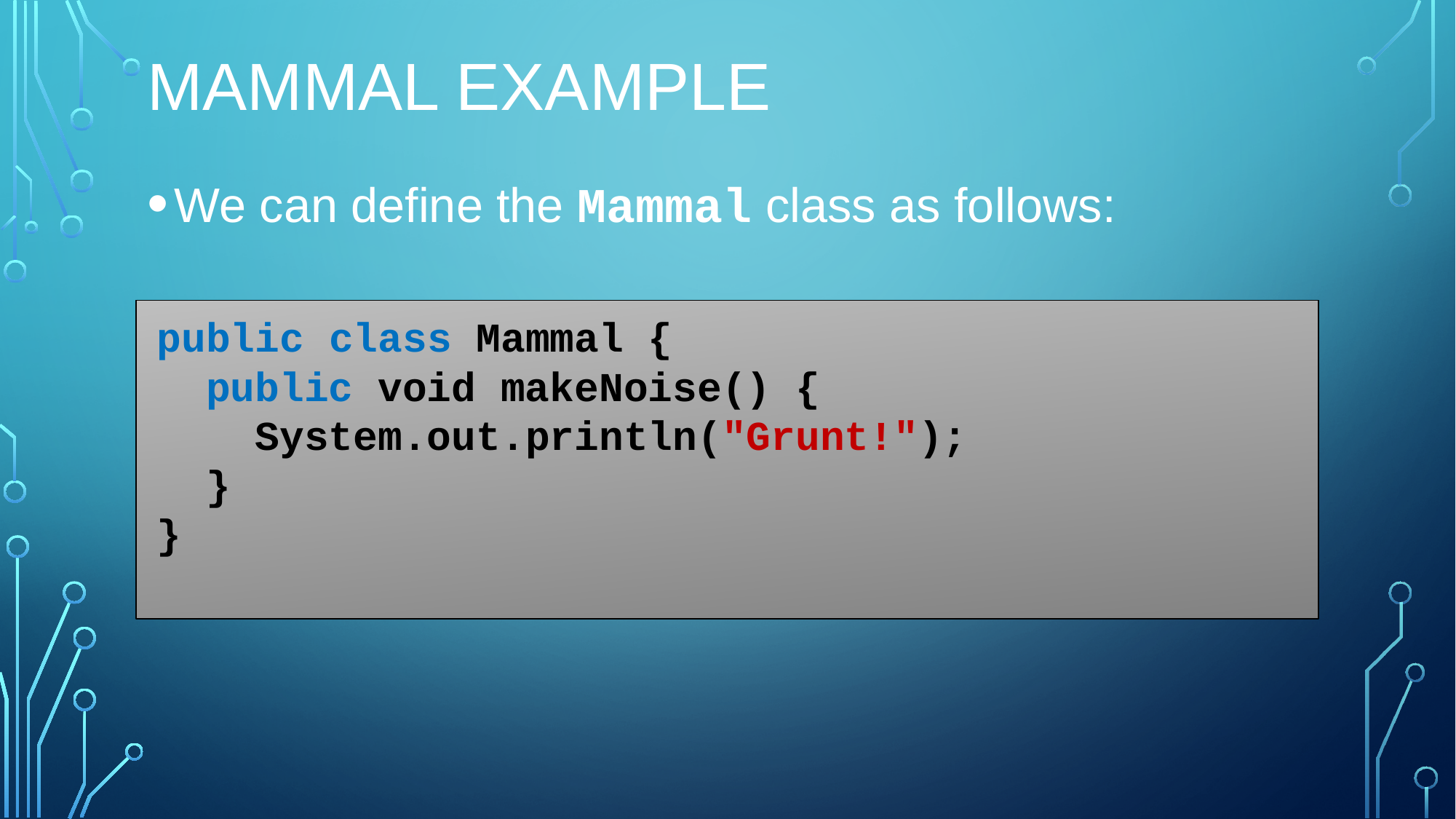

# Mammal example
We can define the Mammal class as follows:
public class Mammal {
  public void makeNoise() {
    System.out.println("Grunt!");
  }
}